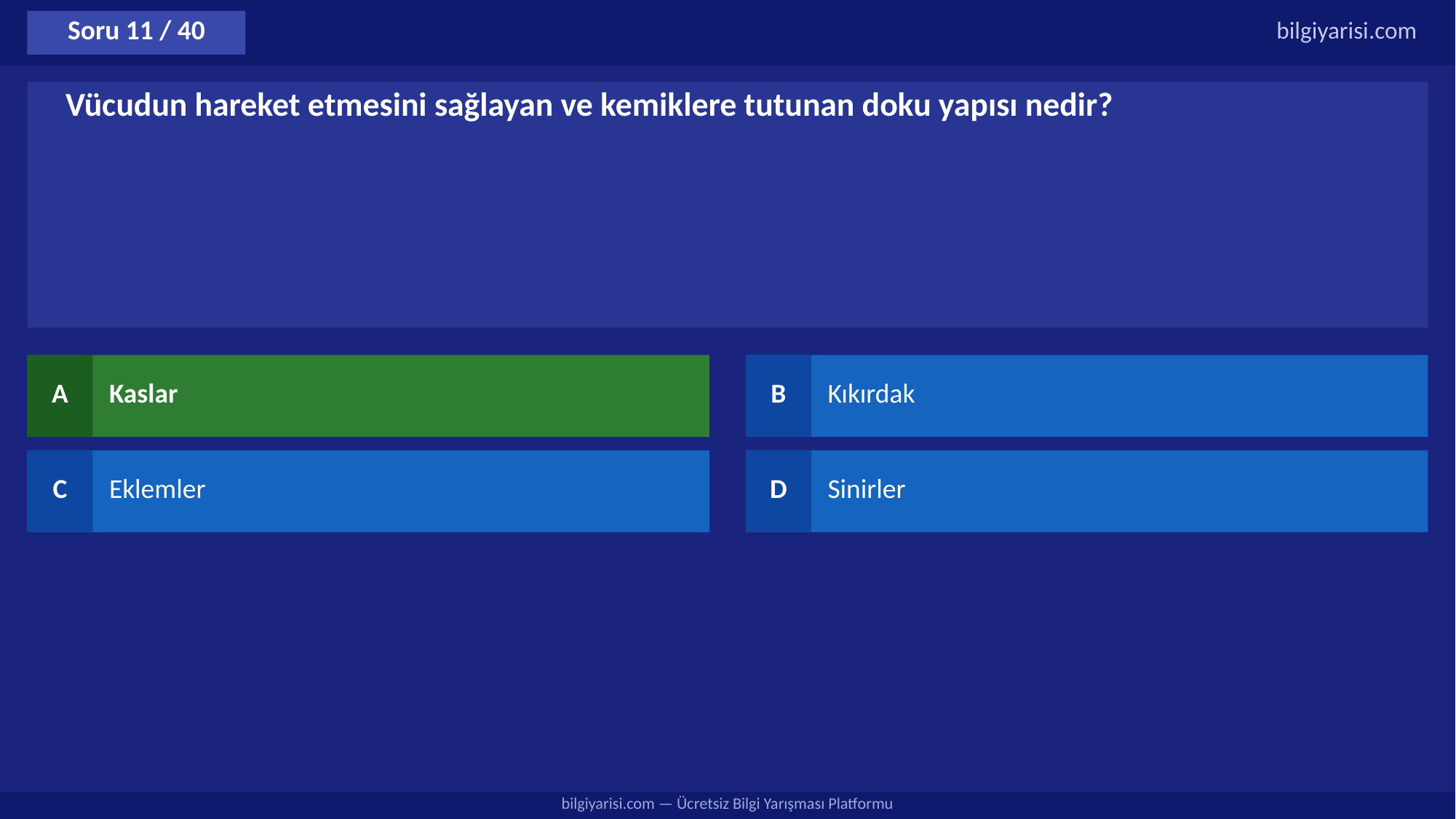

Soru 11 / 40
bilgiyarisi.com

Vücudun hareket etmesini sağlayan ve kemiklere tutunan doku yapısı nedir?

A
Kaslar

B
Kıkırdak

C
Eklemler

D
Sinirler
bilgiyarisi.com — Ücretsiz Bilgi Yarışması Platformu